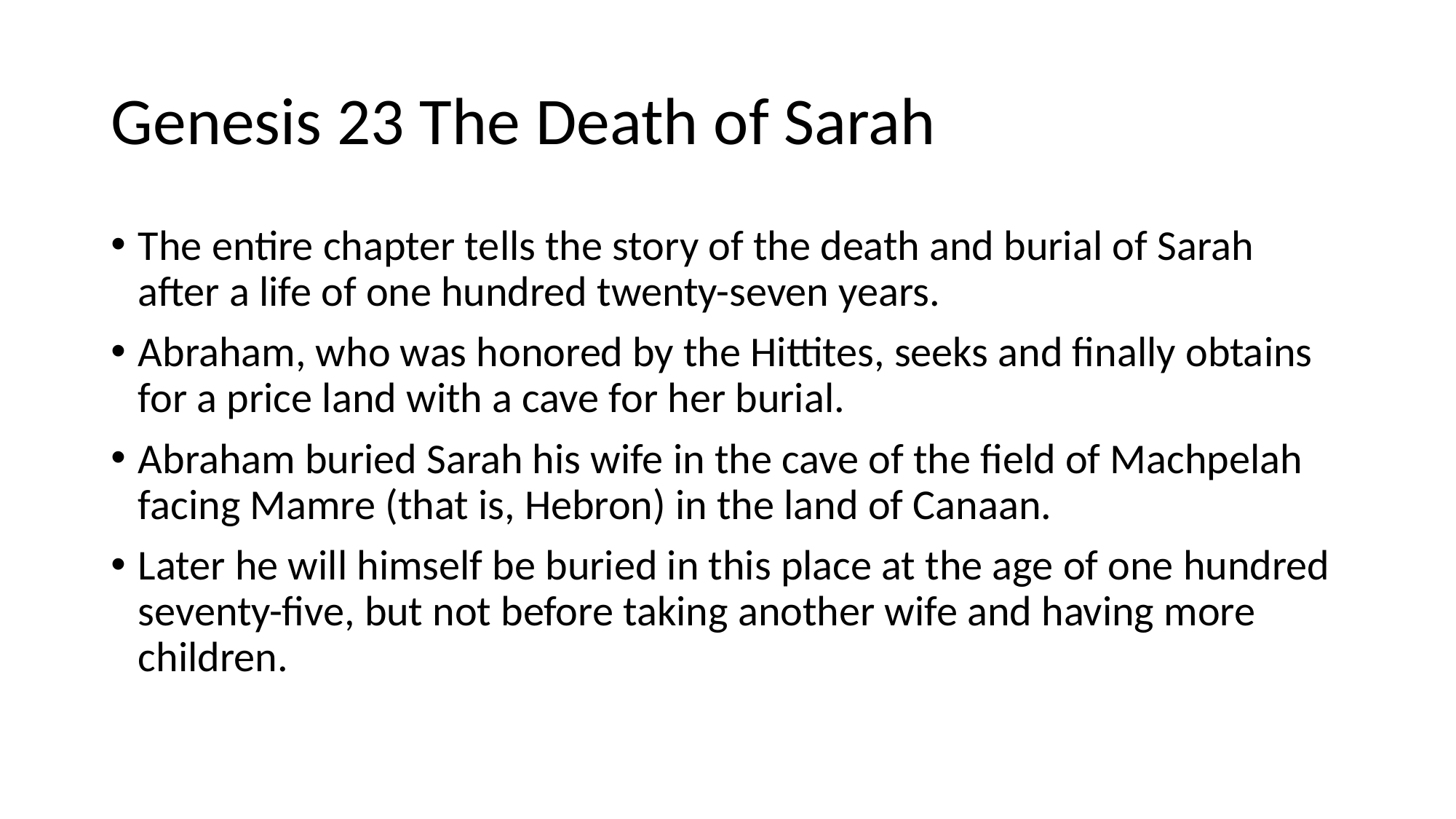

# Genesis 23 The Death of Sarah
The entire chapter tells the story of the death and burial of Sarah after a life of one hundred twenty-seven years.
Abraham, who was honored by the Hittites, seeks and finally obtains for a price land with a cave for her burial.
Abraham buried Sarah his wife in the cave of the field of Machpelah facing Mamre (that is, Hebron) in the land of Canaan.
Later he will himself be buried in this place at the age of one hundred seventy-five, but not before taking another wife and having more children.